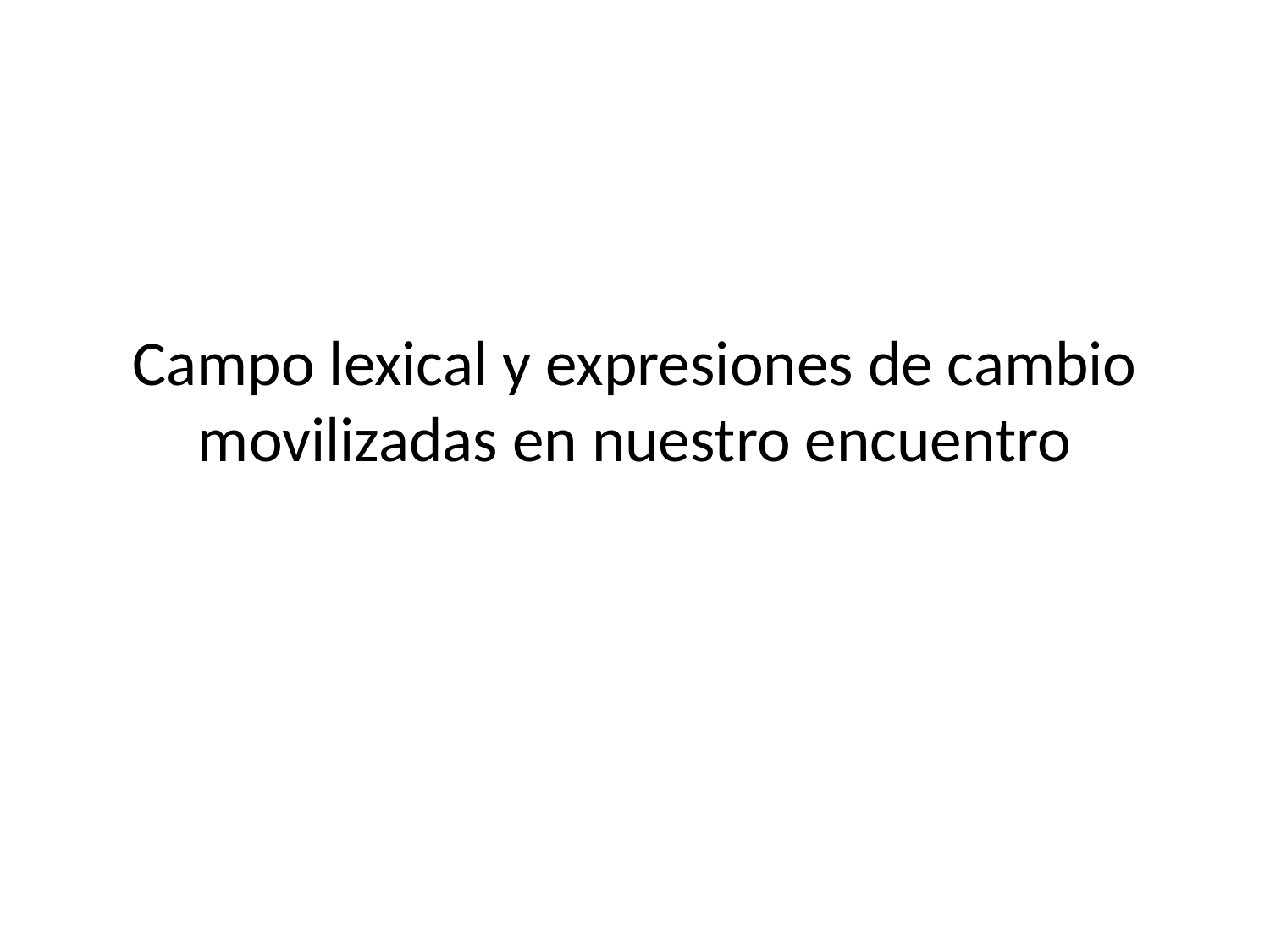

# Campo lexical y expresiones de cambio movilizadas en nuestro encuentro